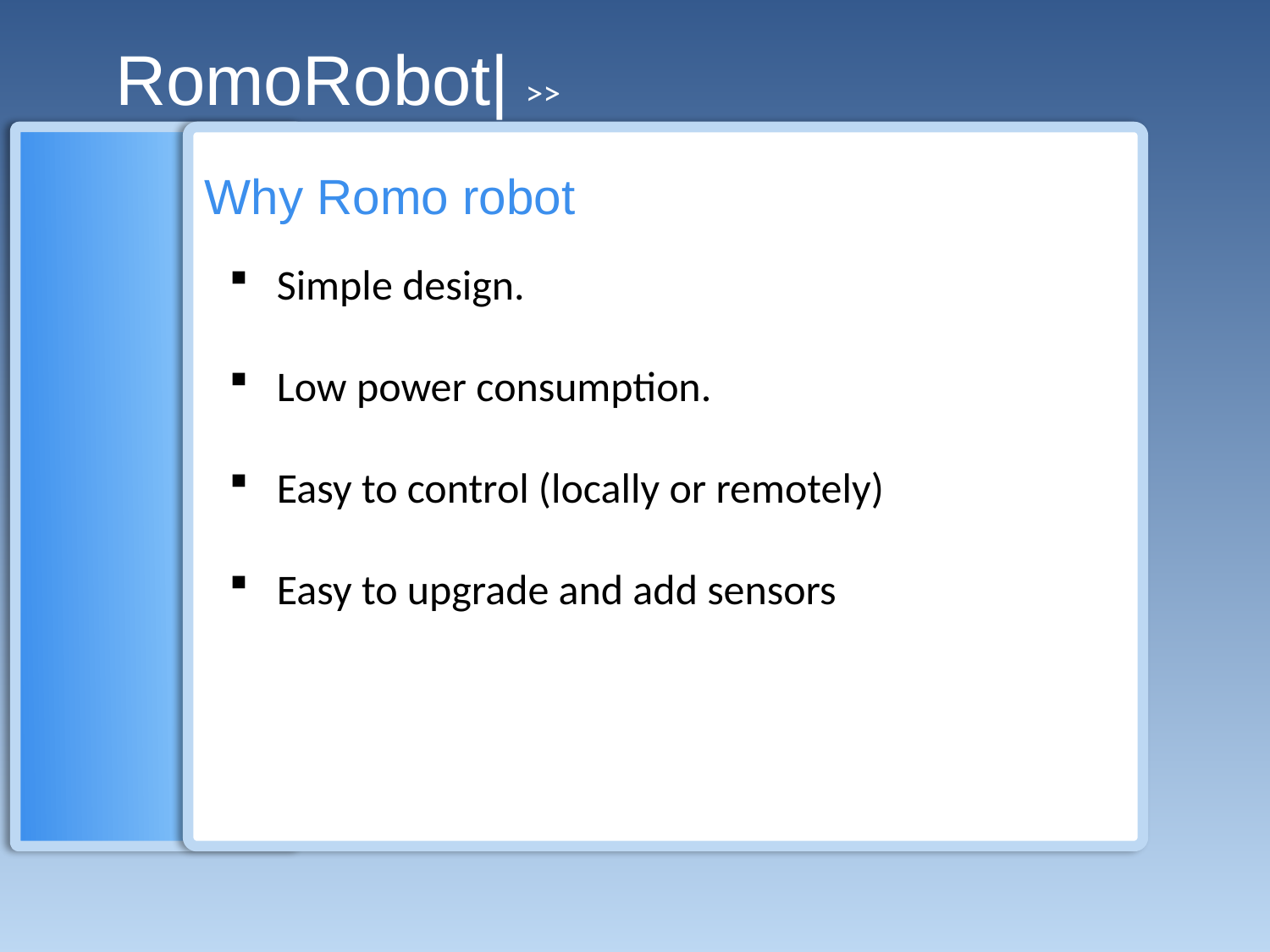

RomoRobot|  >>

   Why Romo robot
Simple design.

Low power consumption.

Easy to control (locally or remotely)

Easy to upgrade and add sensors